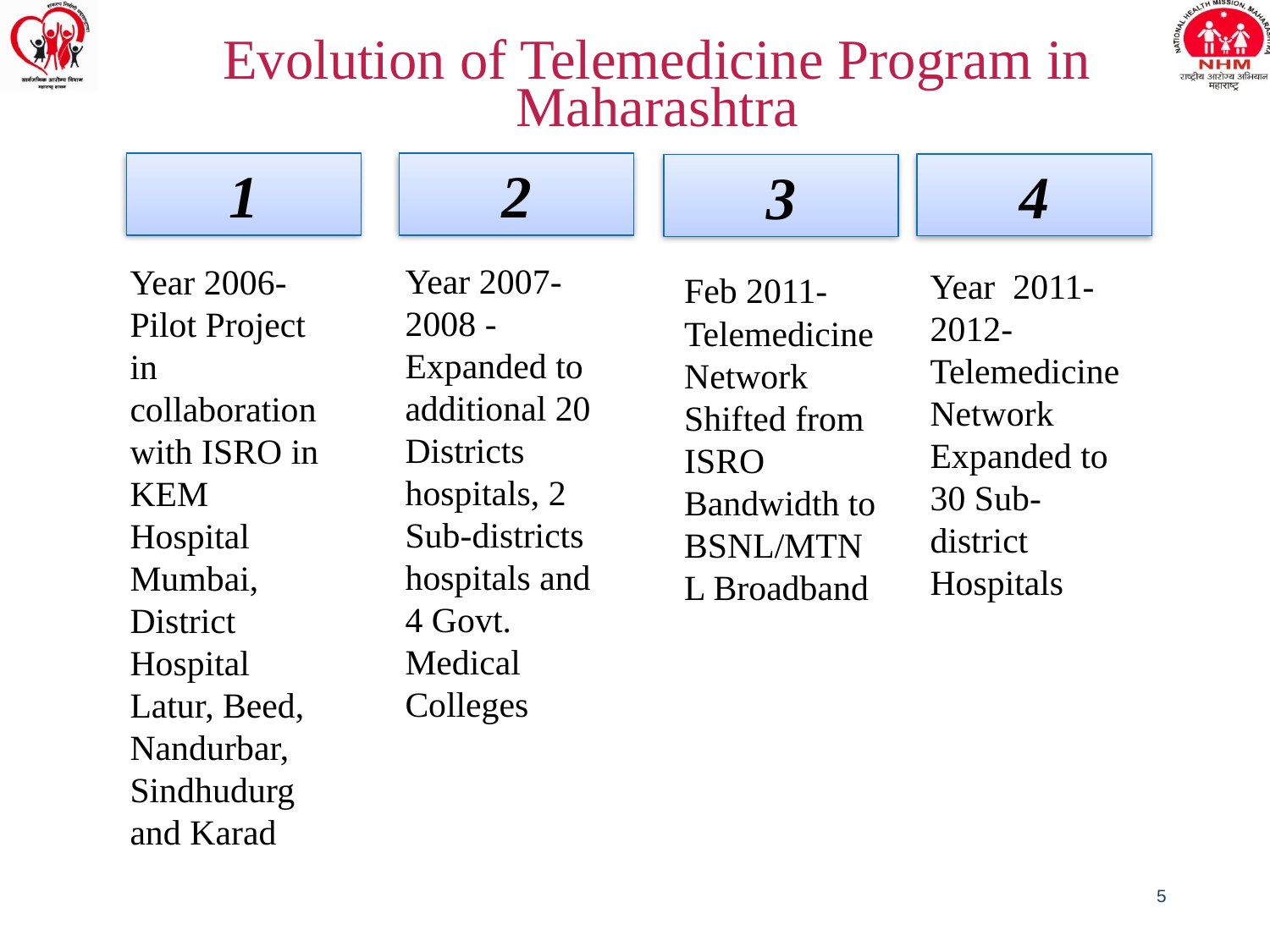

Evolution of Telemedicine Program in Maharashtra
2
1
4
3
Year 2007-2008 - Expanded to additional 20 Districts hospitals, 2 Sub-districts hospitals and 4 Govt. Medical Colleges

Year 2006- Pilot Project in collaboration with ISRO in KEM Hospital Mumbai, District Hospital Latur, Beed, Nandurbar, Sindhudurg and Karad

Year  2011-2012- Telemedicine Network Expanded to 30 Sub-district Hospitals
Feb 2011- Telemedicine Network Shifted from ISRO Bandwidth to BSNL/MTNL Broadband